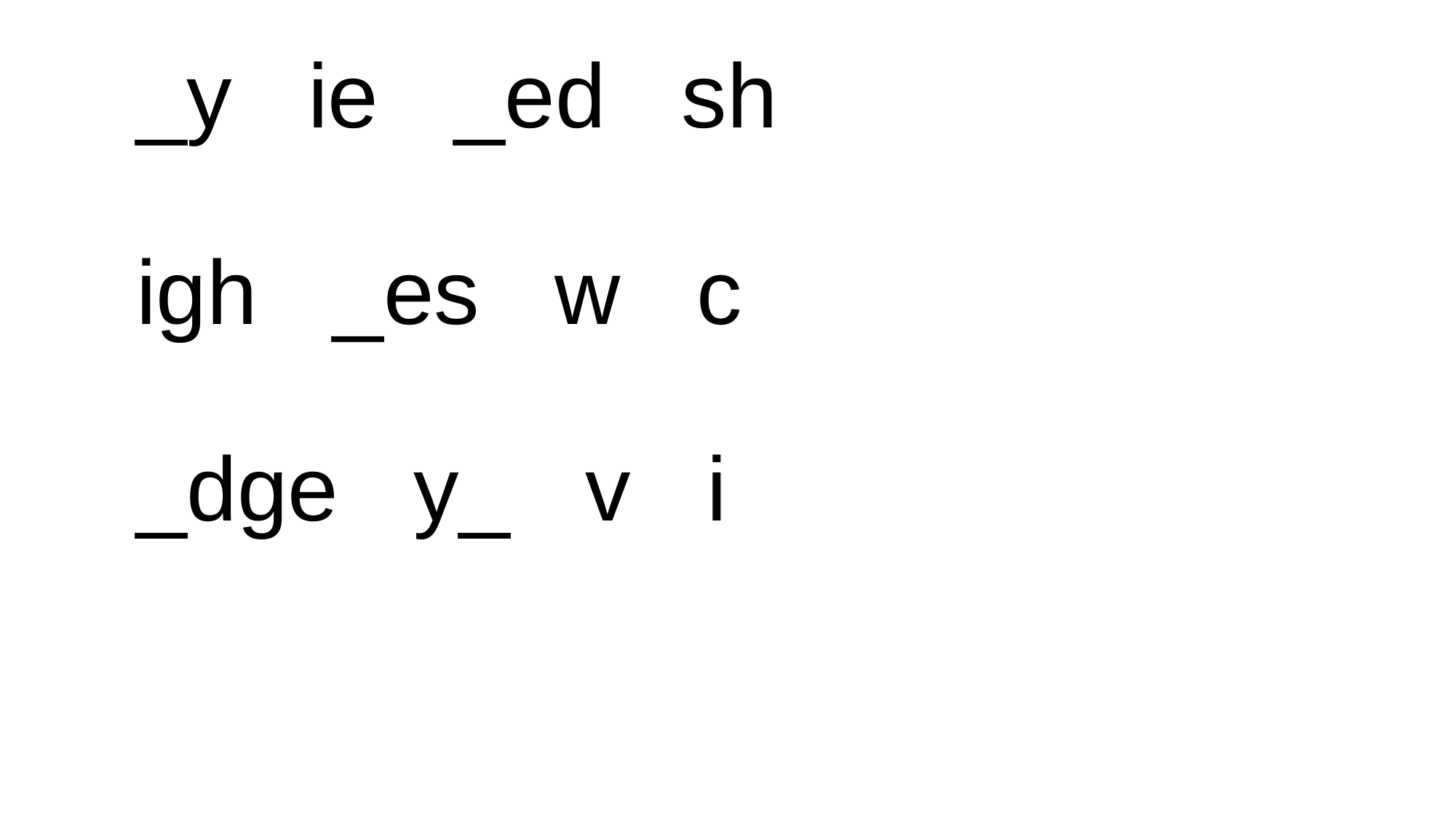

# _y   ie   _ed   sh igh   _es   w   c _dge   y_   v   i